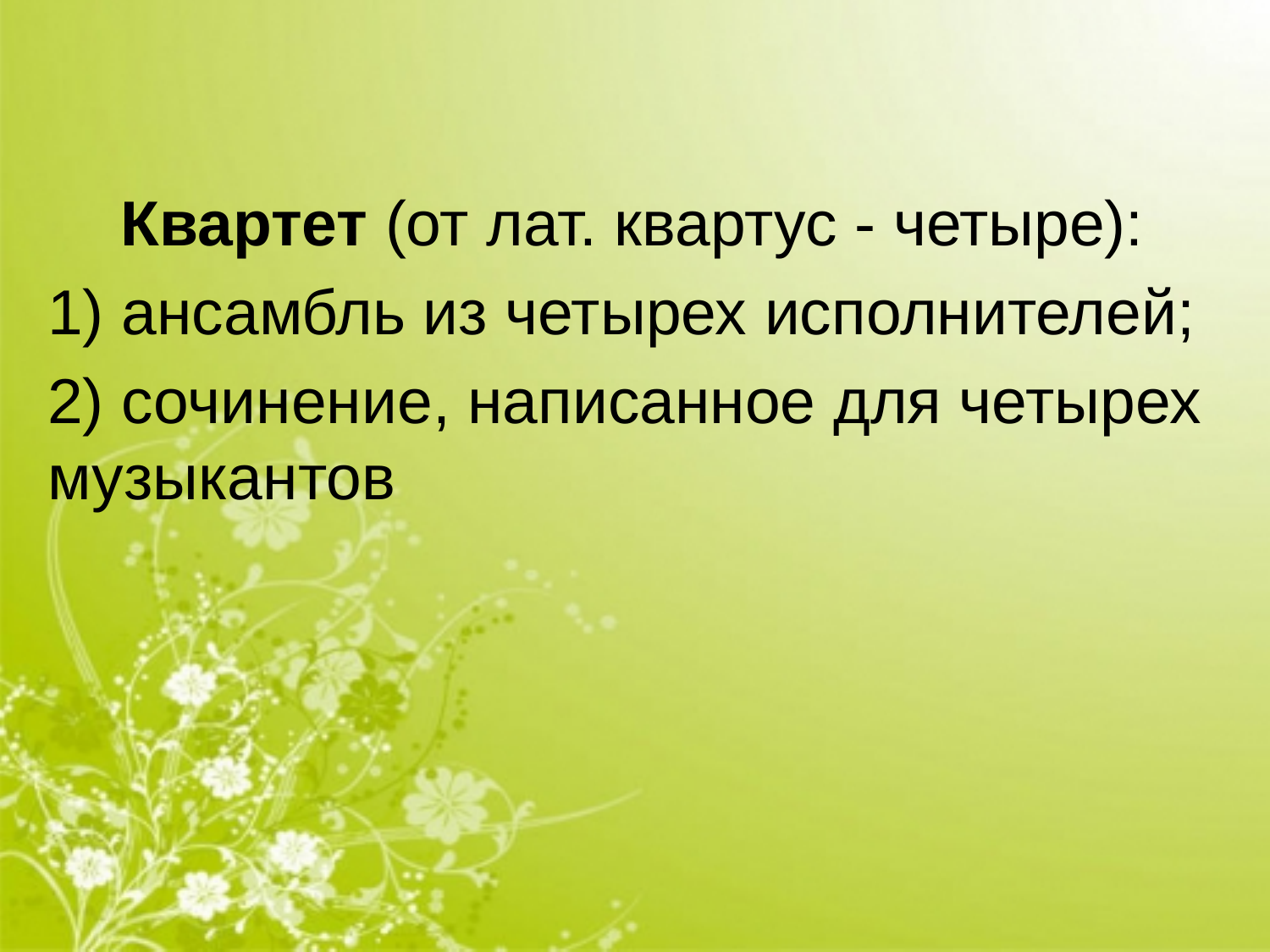

Квартет (от лат. квартус - четыре):
1) ансамбль из четырех исполнителей;
2) сочинение, написанное для четырех музыкантов